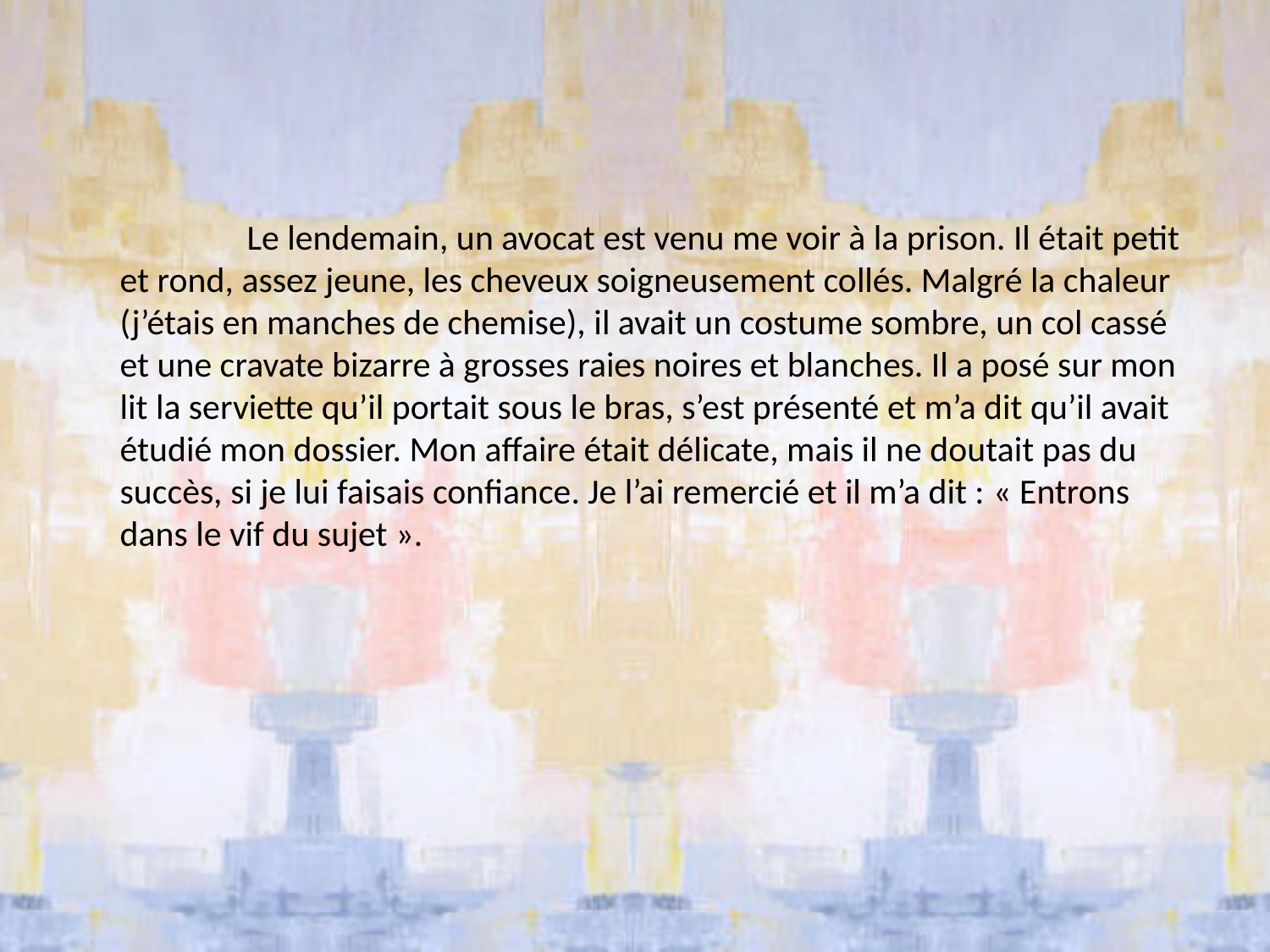

#
		Le lendemain, un avocat est venu me voir à la prison. Il était petit et rond, assez jeune, les cheveux soigneusement collés. Malgré la chaleur (j’étais en manches de chemise), il avait un costume sombre, un col cassé et une cravate bizarre à grosses raies noires et blanches. Il a posé sur mon lit la serviette qu’il portait sous le bras, s’est présenté et m’a dit qu’il avait étudié mon dossier. Mon affaire était délicate, mais il ne doutait pas du succès, si je lui faisais confiance. Je l’ai remercié et il m’a dit : « Entrons dans le vif du sujet ».